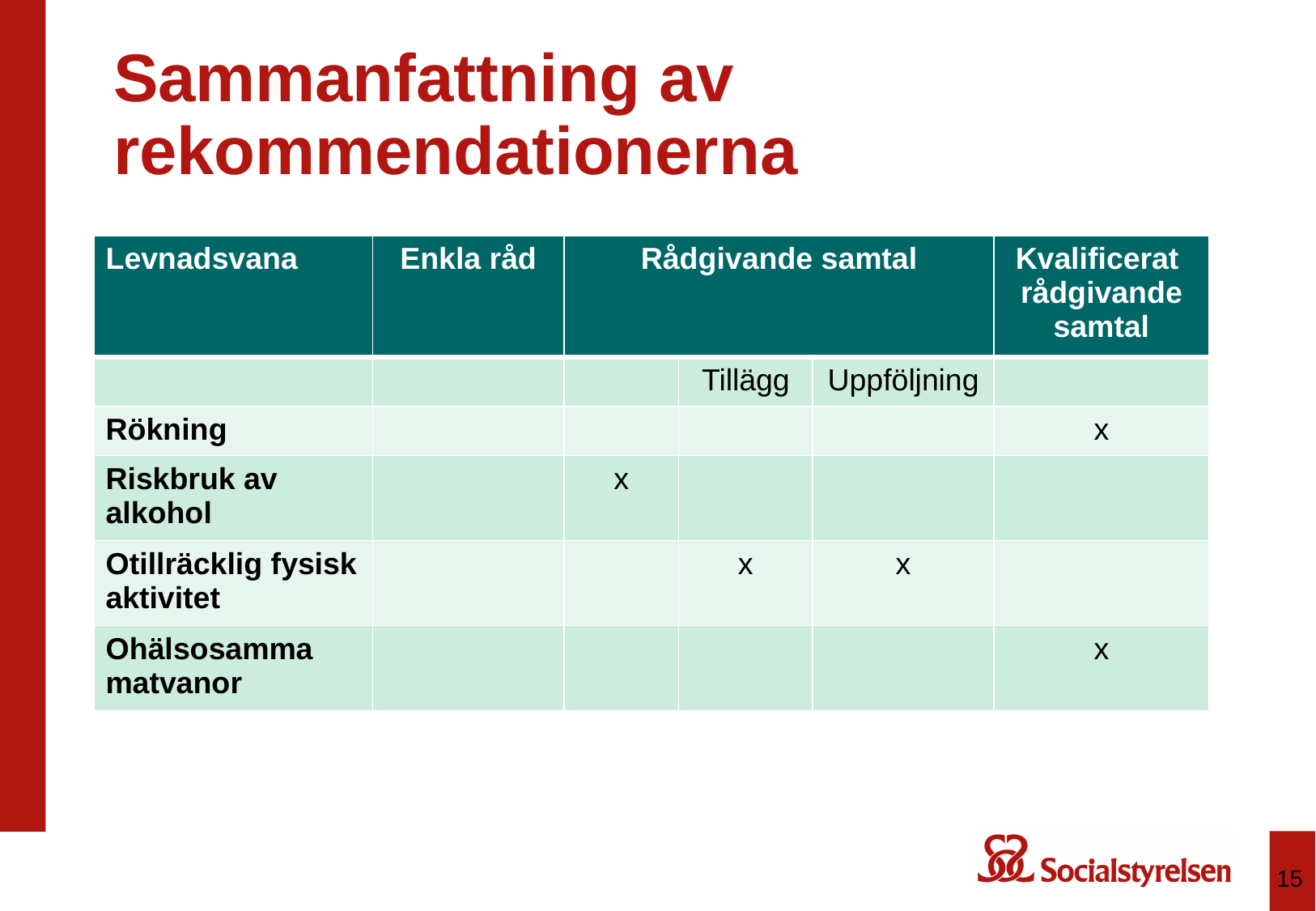

# Sammanfattning av rekommendationerna
| Levnadsvana | Enkla råd | Rådgivande samtal |  |  | Kvalificerat rådgivande samtal |
| --- | --- | --- | --- | --- | --- |
|  |  |  | Tillägg | Uppföljning |  |
| Rökning |  |  |  |  | x |
| Riskbruk av alkohol |  | x |  |  |  |
| Otillräcklig fysisk aktivitet |  |  | x | x |  |
| Ohälsosamma matvanor |  |  |  |  | x |
15